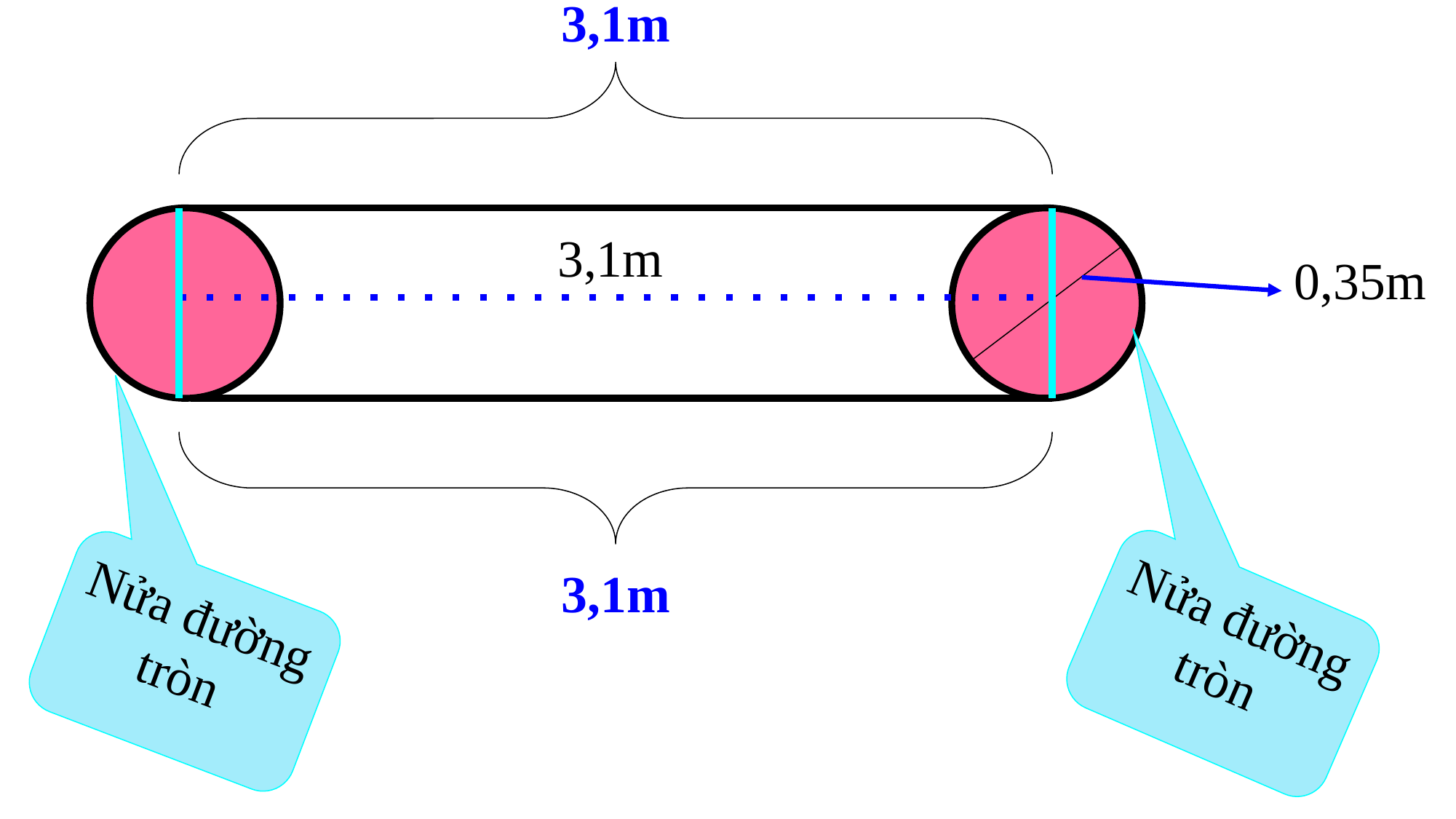

3,1m

3,1m
0,35m

3,1m
Nửa đường tròn
Nửa đường tròn